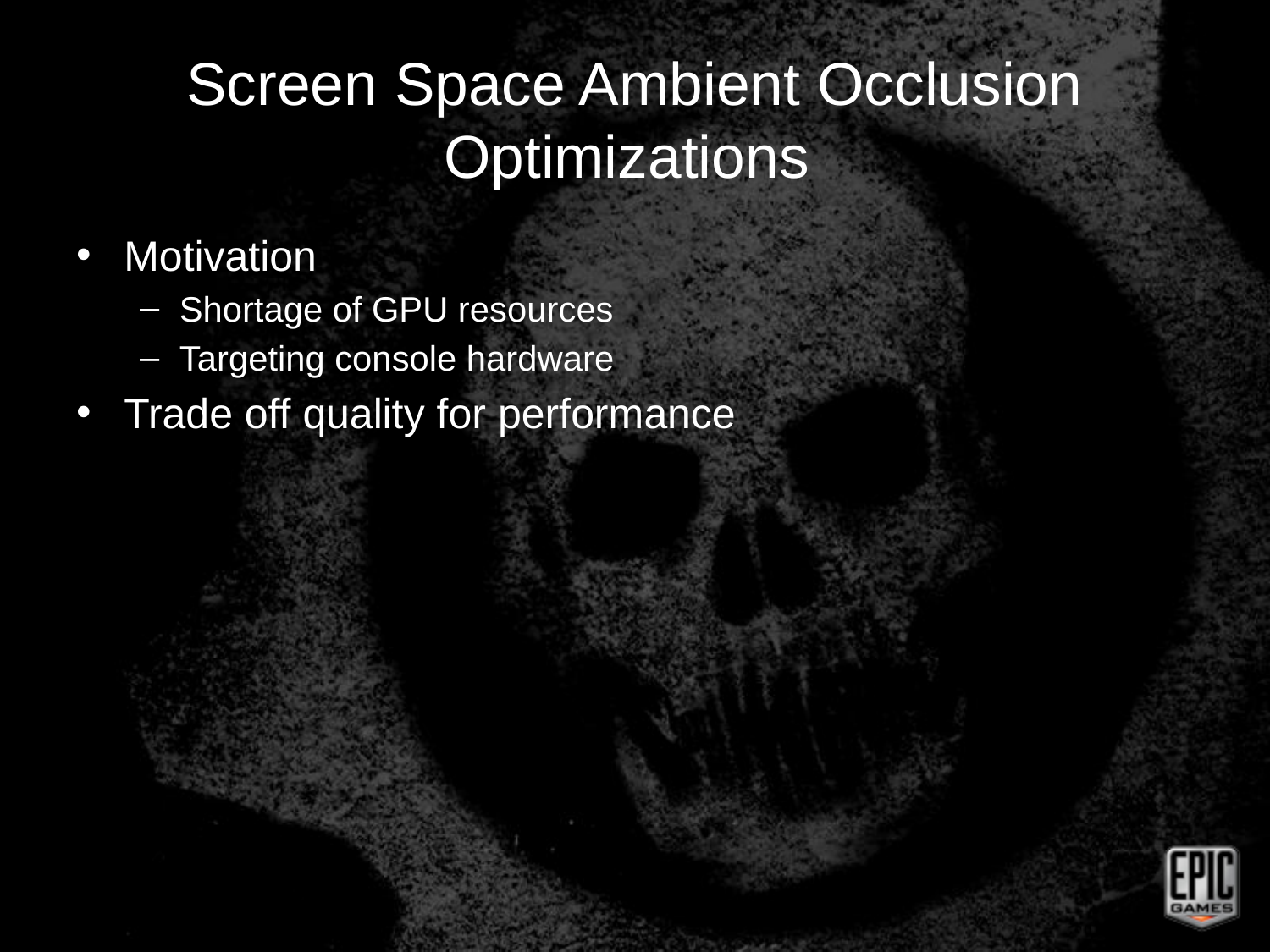

# Screen Space Ambient Occlusion Optimizations
Motivation
Shortage of GPU resources
Targeting console hardware
Trade off quality for performance